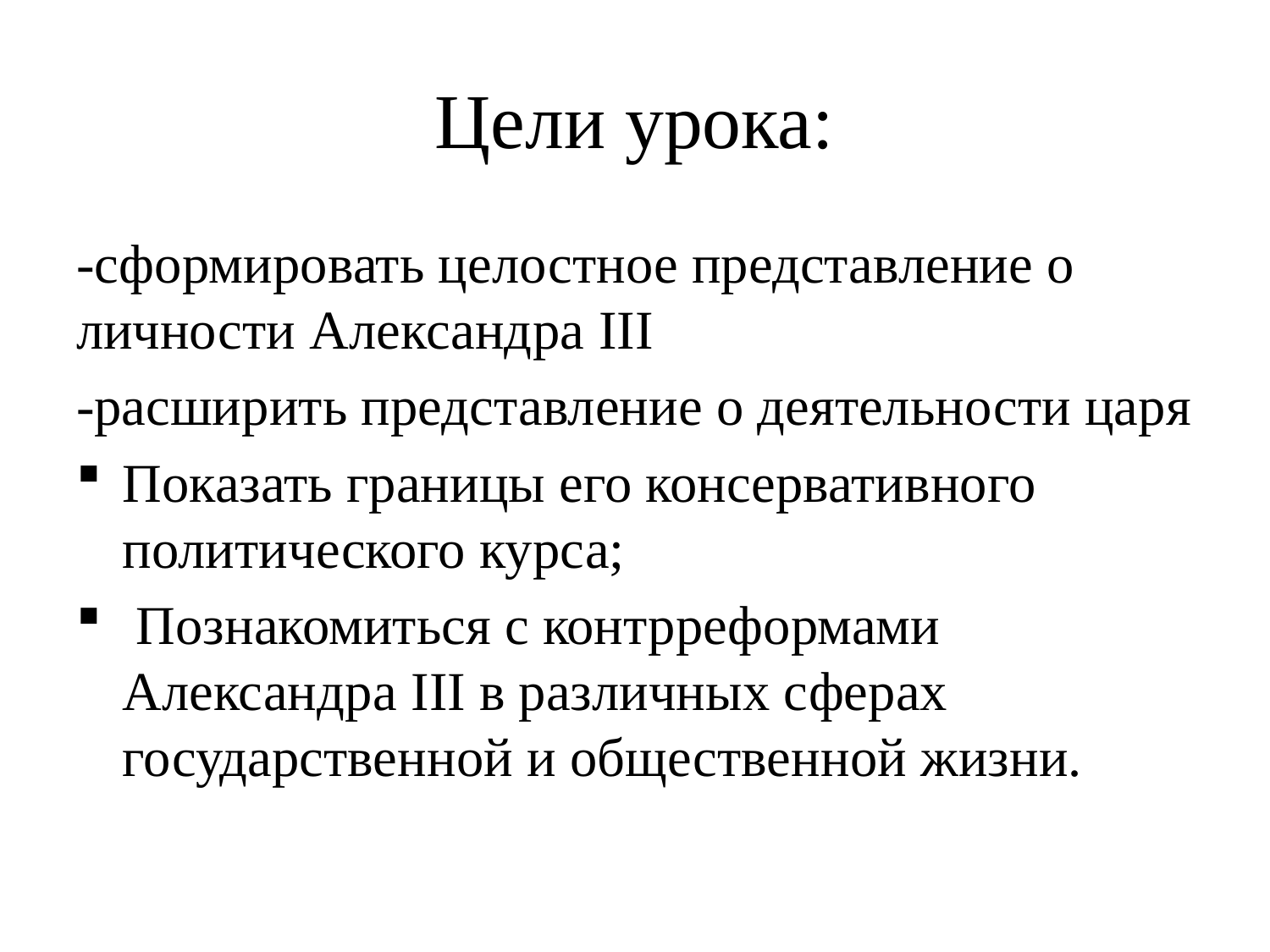

# Цели урока:
-сформировать целостное представление о личности Александра III
-расширить представление о деятельности царя
Показать границы его консервативного политического курса;
 Познакомиться с контрреформами  Александра III в различных сферах государственной и общественной жизни.